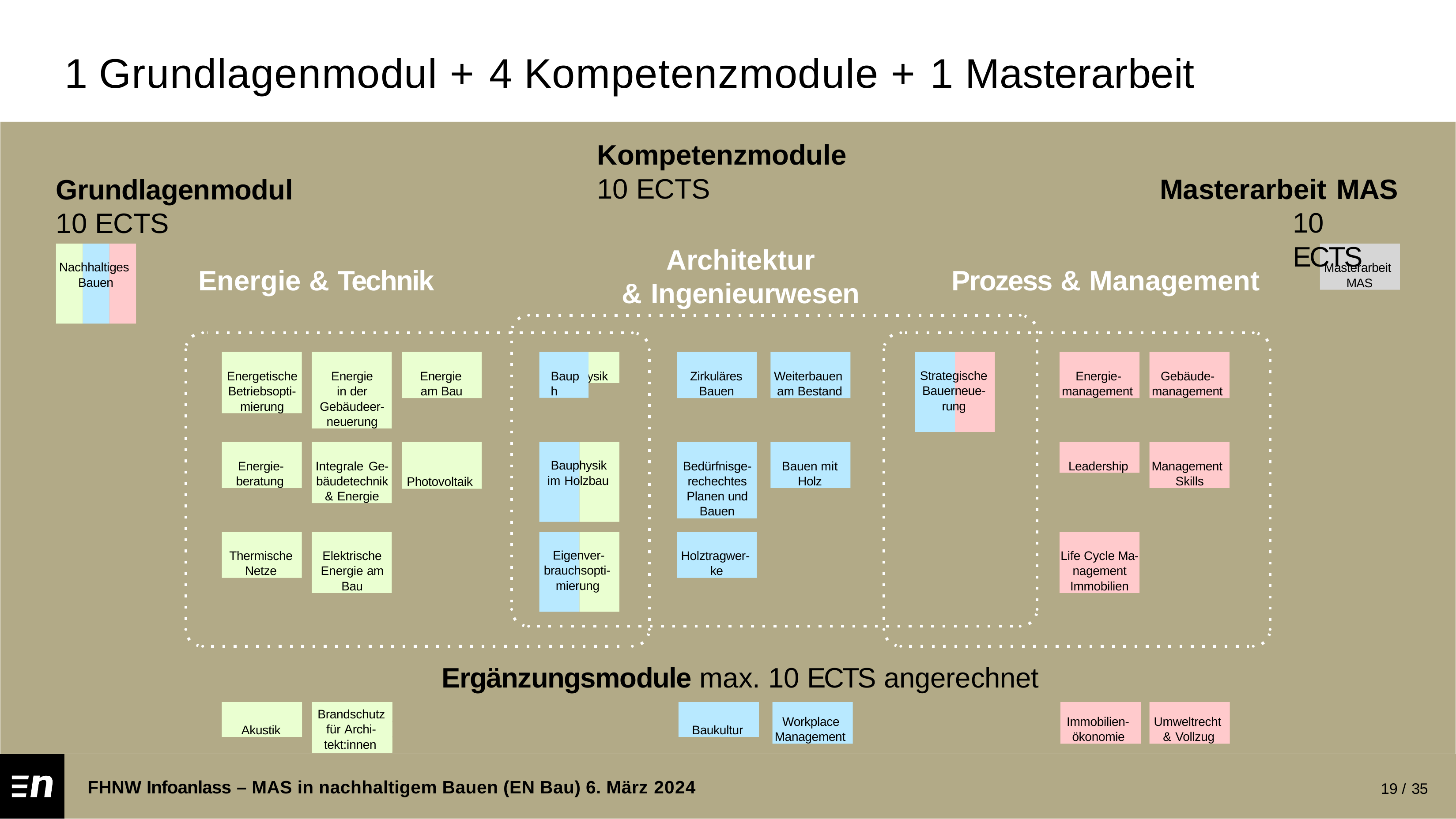

# 1 Grundlagenmodul + 4 Kompetenzmodule + 1 Masterarbeit

Kompetenzmodule
10 ECTS

Architektur
& Ingenieurwesen
Masterarbeit MAS
10 ECTS
Grundlagenmodul
10 ECTS

Masterarbeit MAS
Nachhaltiges
Energie & Technik
Prozess & Management
Bauen

Energetische Betriebsopti- mierung

Energie in der
Gebäudeer- neuerung

Energie am Bau

Bauph

ysik

Zirkuläres Bauen

Weiterbauen am Bestand

Energie- management

Gebäude- management
Strategische
Bauerneue-
rung

Energie- beratung

Integrale Ge- bäudetechnik & Energie

Photovoltaik

Bedürfnisge- rechechtes Planen und Bauen

Bauen mit Holz

Leadership

Management Skills
Bauphysik
im Holzbau

Holztragwer- ke

Thermische Netze

Elektrische Energie am Bau

Life Cycle Ma- nagement Immobilien
Eigenver-
brauchsopti-
mierung
Ergänzungsmodule max. 10 ECTS angerechnet

Akustik
Brandschutz

Baukultur
Workplace Management
Immobilien- ökonomie
Umweltrecht & Vollzug
für Archi-
tekt:innen
FHNW Infoanlass – MAS in nachhaltigem Bauen (EN Bau) 6. März 2024
19 / 35